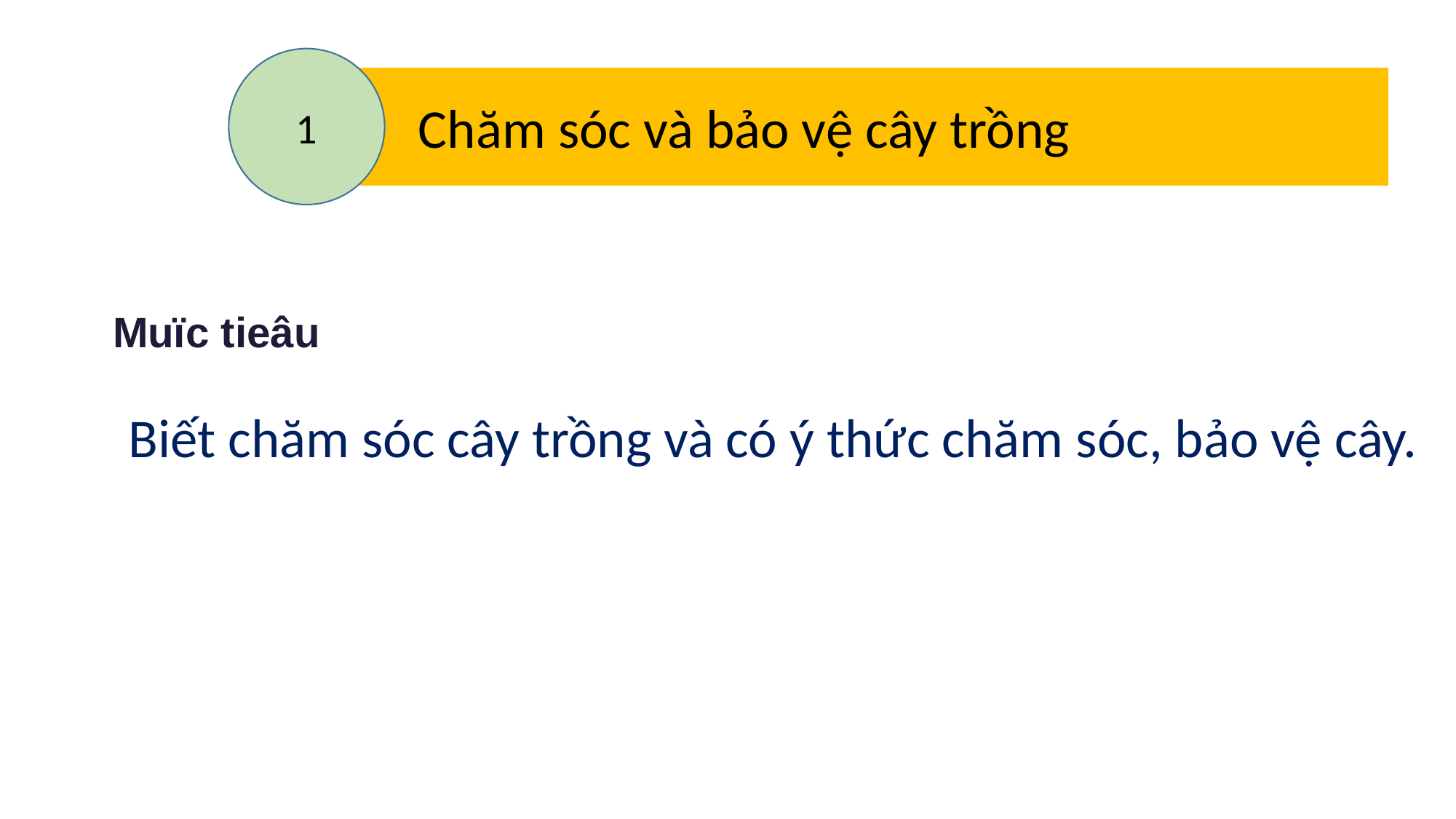

1

Chăm sóc và bảo vệ cây trồng
Muïc tieâu
Biết chăm sóc cây trồng và có ý thức chăm sóc, bảo vệ cây.